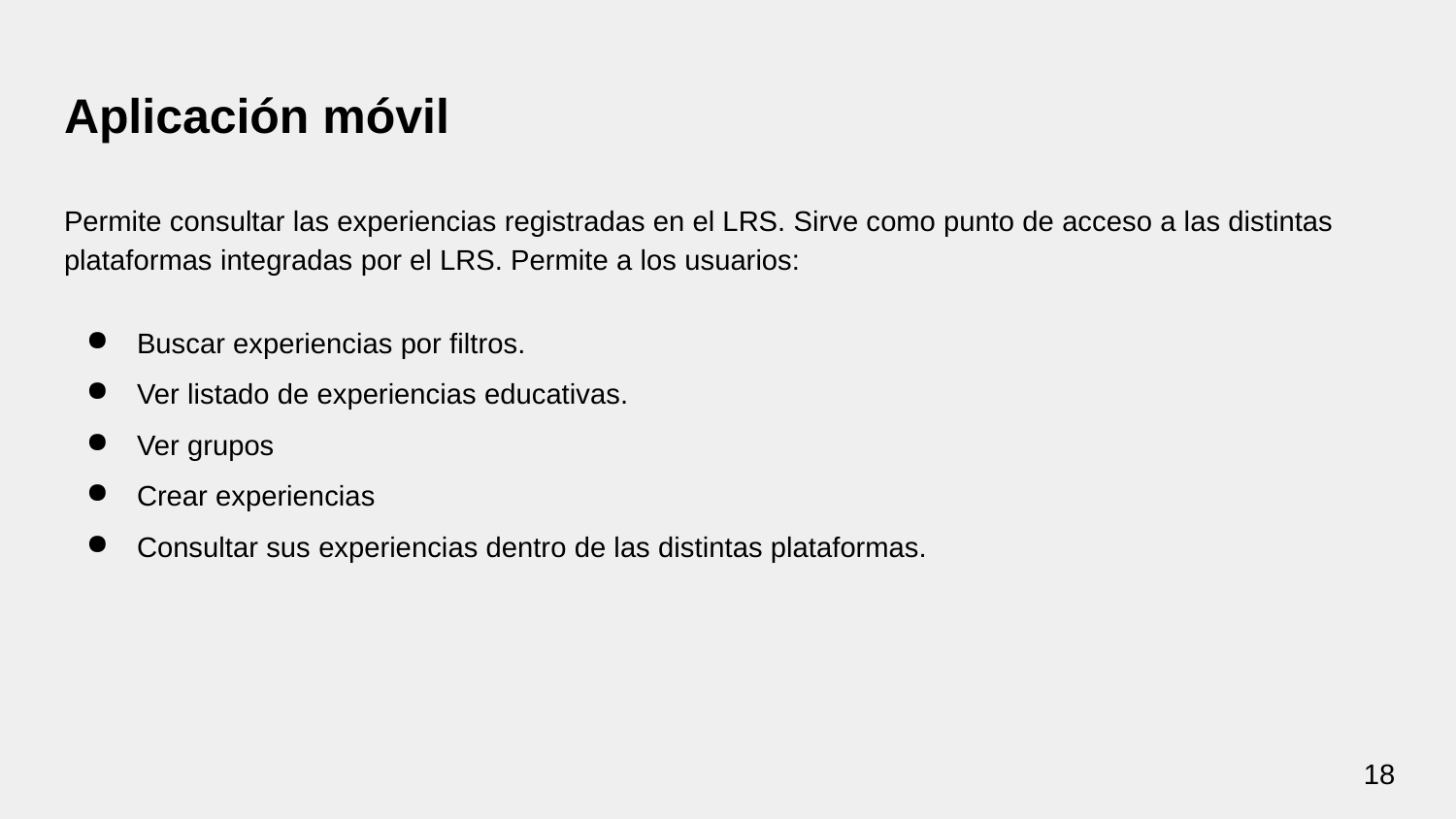

# Aplicación móvil
Permite consultar las experiencias registradas en el LRS. Sirve como punto de acceso a las distintas plataformas integradas por el LRS. Permite a los usuarios:
Buscar experiencias por filtros.
Ver listado de experiencias educativas.
Ver grupos
Crear experiencias
Consultar sus experiencias dentro de las distintas plataformas.

18